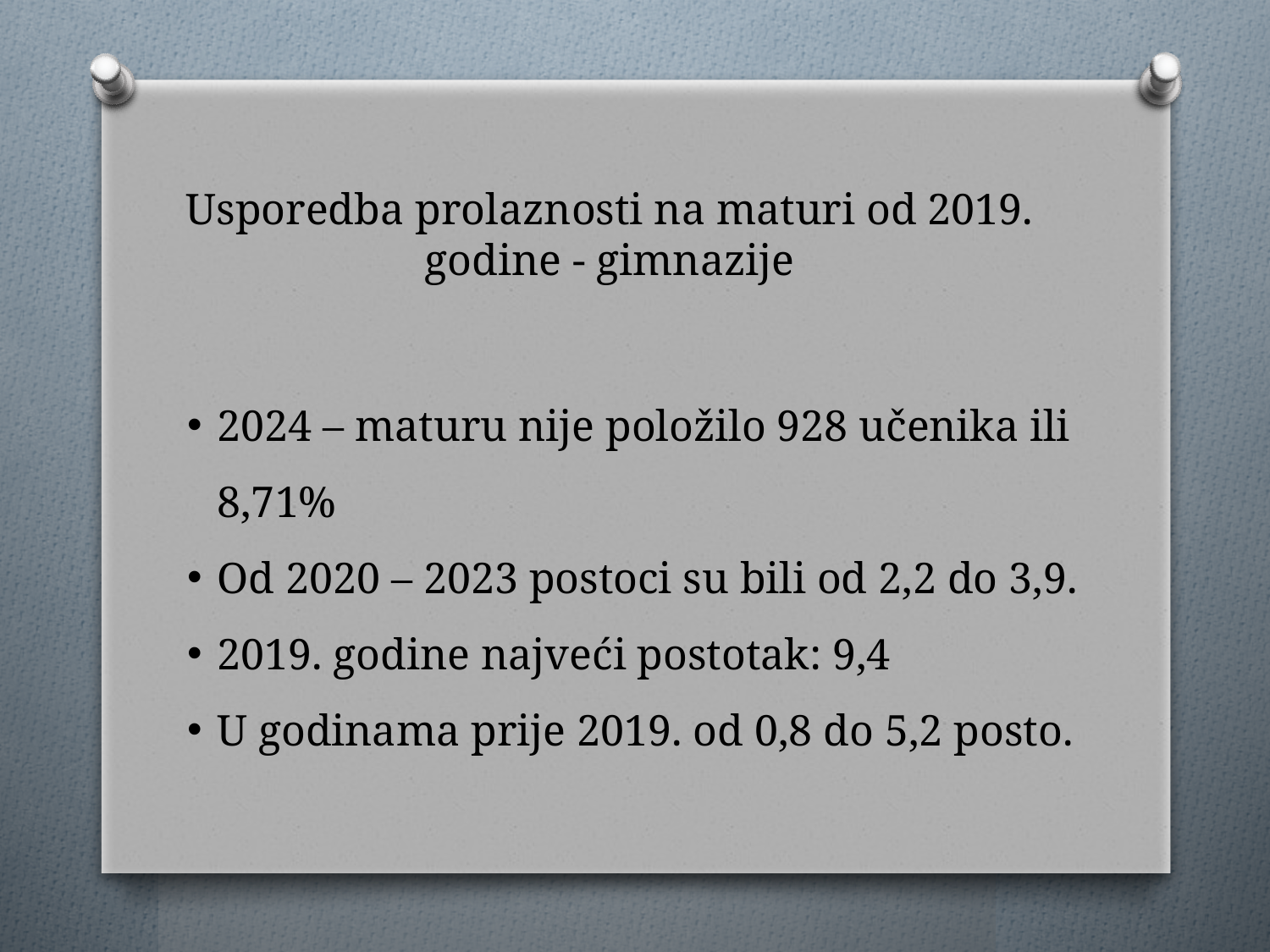

Usporedba prolaznosti na maturi od 2019. godine - gimnazije
2024 – maturu nije položilo 928 učenika ili 8,71%
Od 2020 – 2023 postoci su bili od 2,2 do 3,9.
2019. godine najveći postotak: 9,4
U godinama prije 2019. od 0,8 do 5,2 posto.